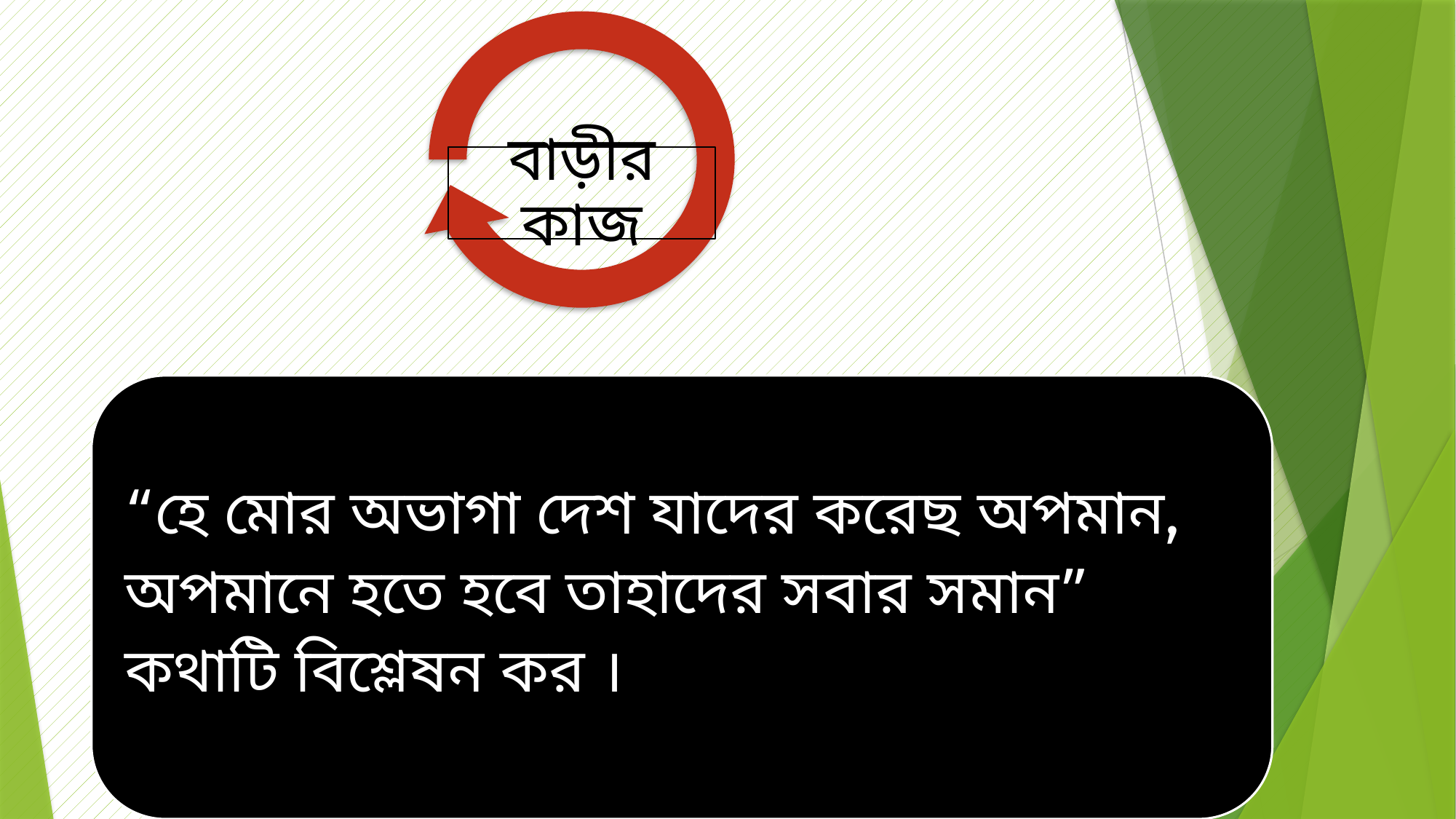

বাড়ীর কাজ
“হে মোর অভাগা দেশ যাদের করেছ অপমান, অপমানে হতে হবে তাহাদের সবার সমান” কথাটি বিশ্লেষন কর ।